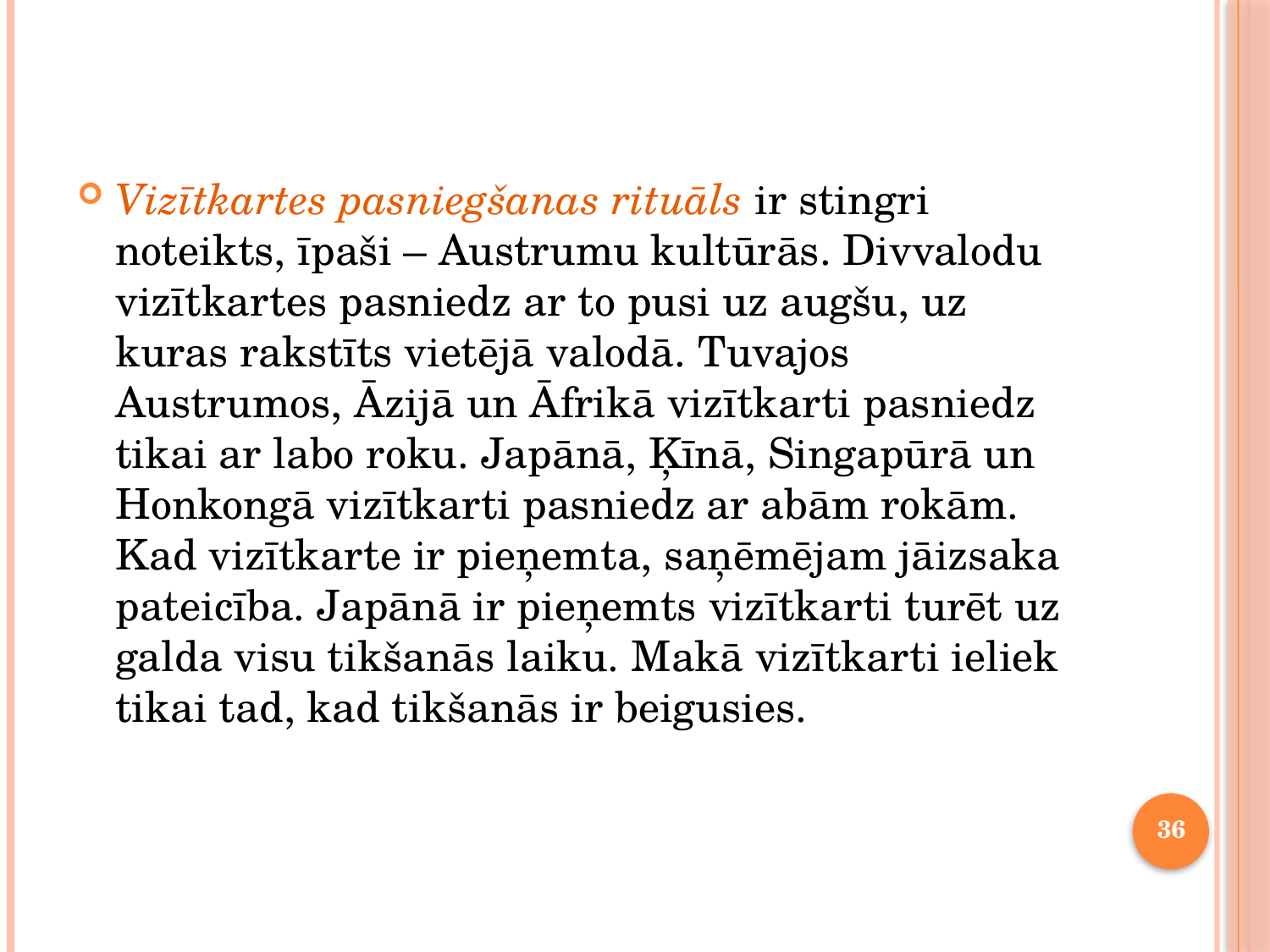

Vizītkartes pasniegšanas rituāls ir stingri noteikts, īpaši – Austrumu kultūrās. Divvalodu vizītkartes pasniedz ar to pusi uz augšu, uz kuras rakstīts vietējā valodā. Tuvajos Austrumos, Āzijā un Āfrikā vizītkarti pasniedz tikai ar labo roku. Japānā, Ķīnā, Singapūrā un Honkongā vizītkarti pasniedz ar abām rokām. Kad vizītkarte ir pieņemta, saņēmējam jāizsaka pateicība. Japānā ir pieņemts vizītkarti turēt uz galda visu tikšanās laiku. Makā vizītkarti ieliek tikai tad, kad tikšanās ir beigusies.

36